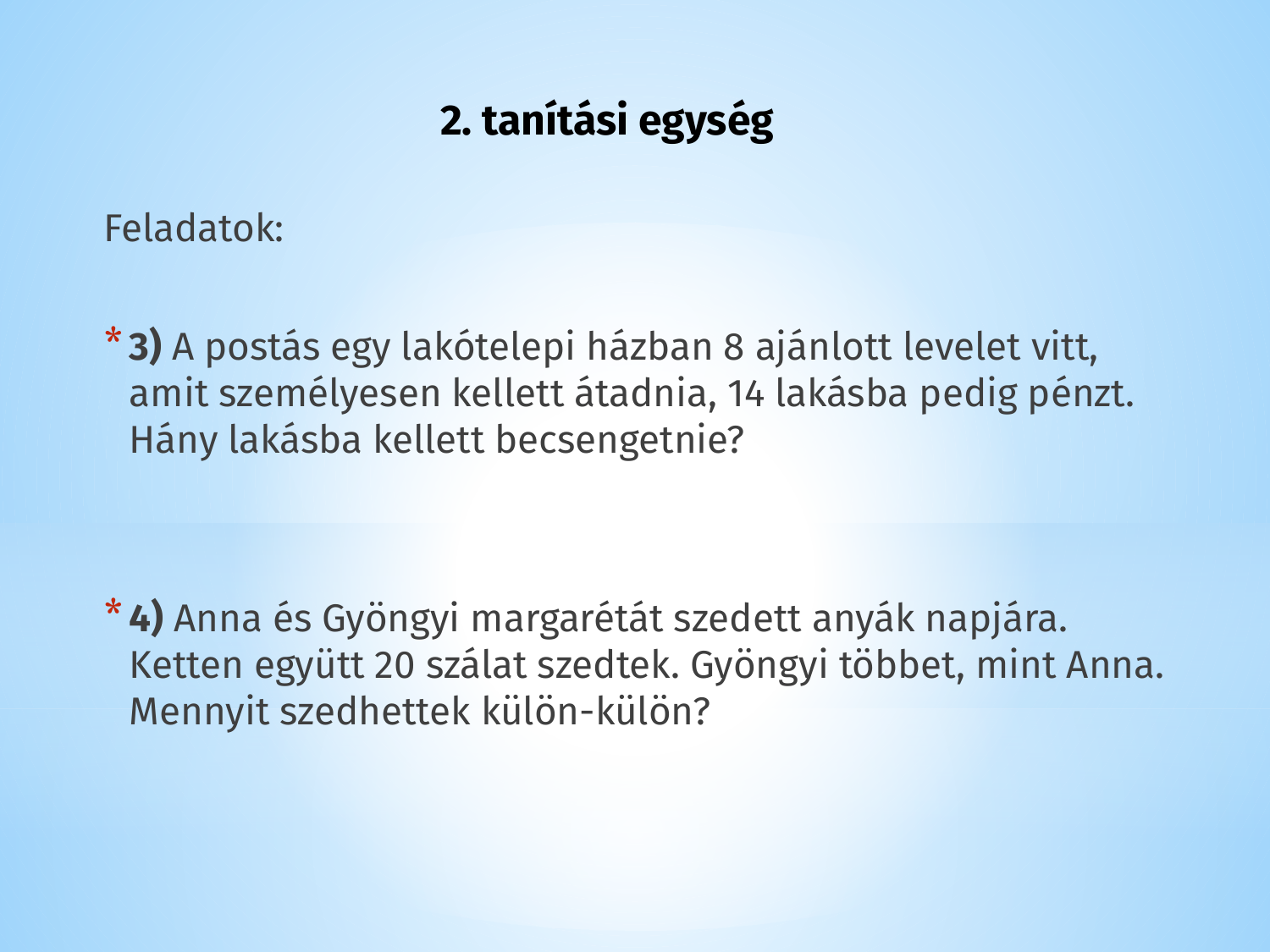

# 2. tanítási egység
Feladatok:

3) A postás egy lakótelepi házban 8 ajánlott levelet vitt, amit személyesen kellett átadnia, 14 lakásba pedig pénzt. Hány lakásba kellett becsengetnie?

4) Anna és Gyöngyi margarétát szedett anyák napjára. Ketten együtt 20 szálat szedtek. Gyöngyi többet, mint Anna. Mennyit szedhettek külön-külön?